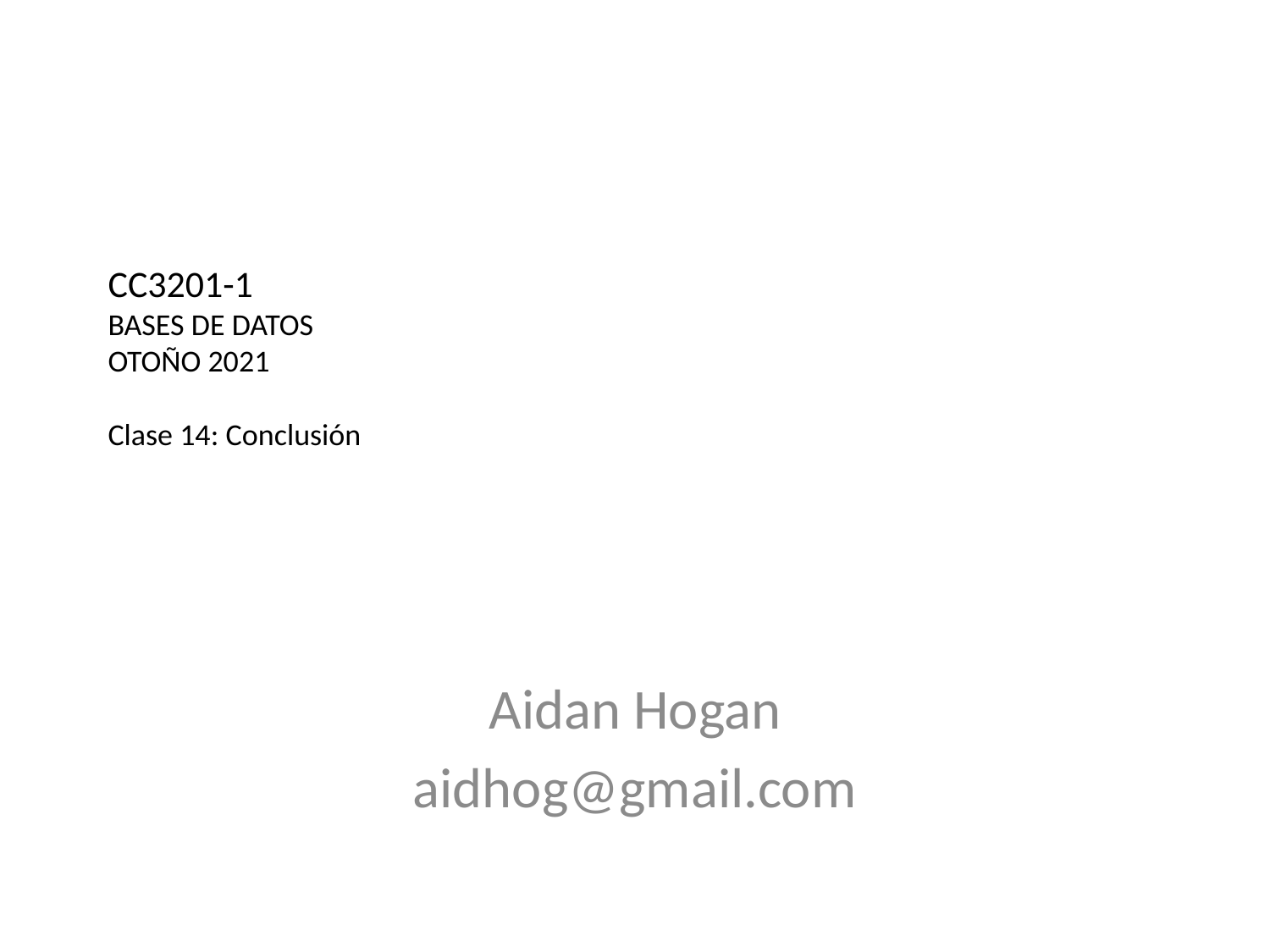

# CC3201-1 Bases de Datos Otoño 2021 Clase 14: Conclusión
Aidan Hogan
aidhog@gmail.com